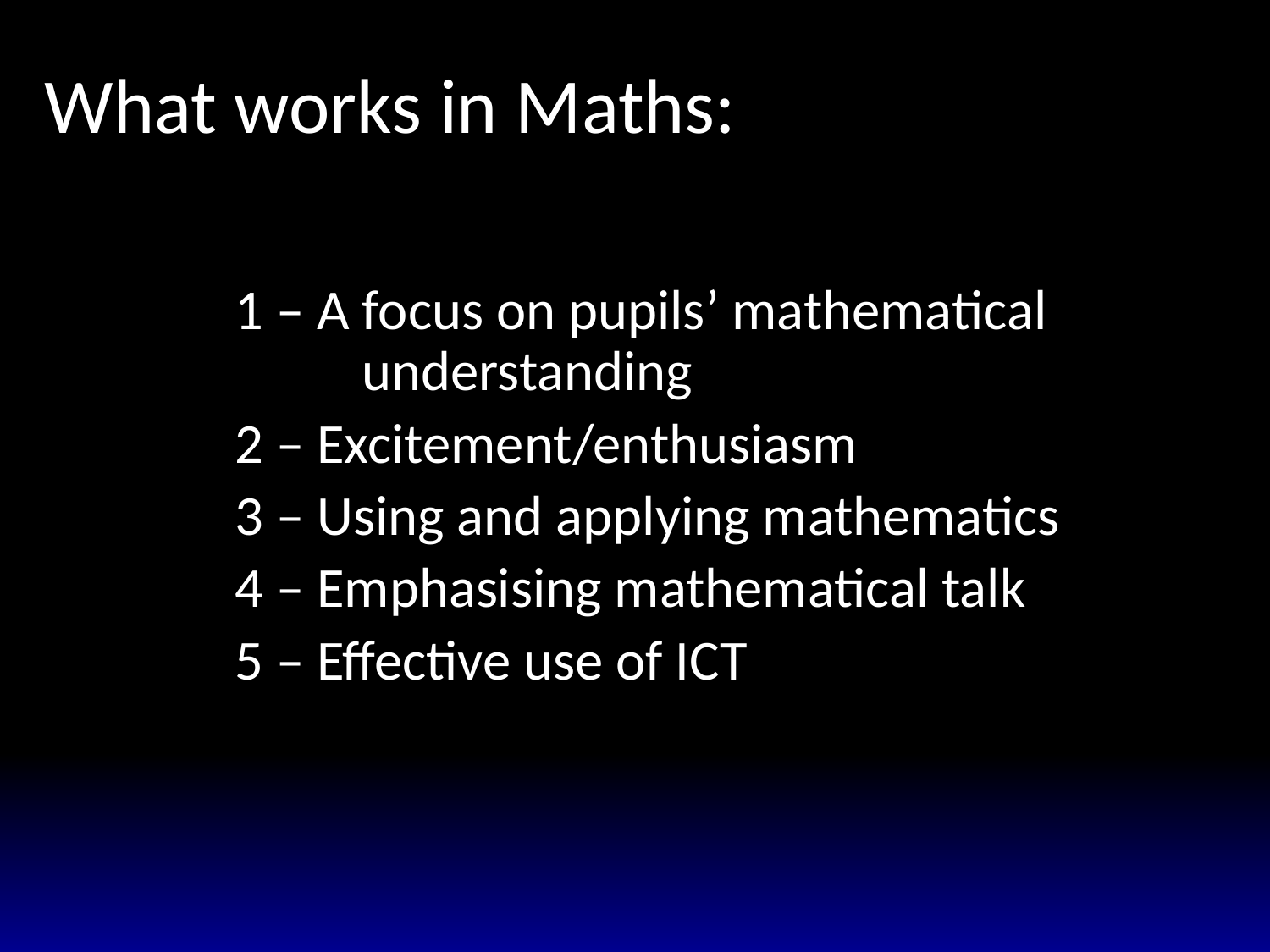

# What works in Maths:
1 – A focus on pupils’ mathematical 	understanding
2 – Excitement/enthusiasm
3 – Using and applying mathematics
4 – Emphasising mathematical talk
5 – Effective use of ICT